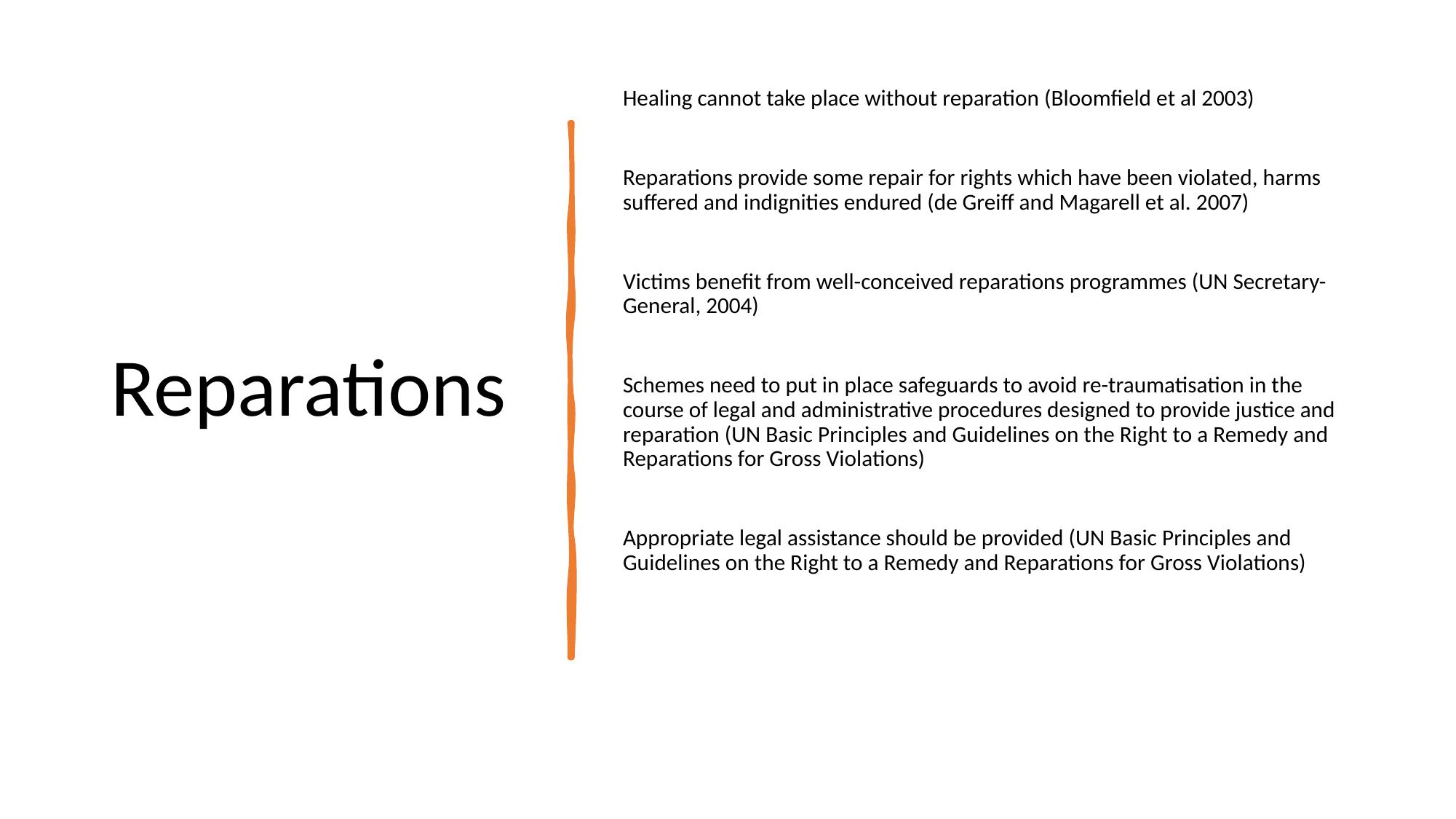

# Reparations
Healing cannot take place without reparation (Bloomfield et al 2003)

Reparations provide some repair for rights which have been violated, harms suffered and indignities endured (de Greiff and Magarell et al. 2007)

Victims benefit from well-conceived reparations programmes (UN Secretary-General, 2004)

Schemes need to put in place safeguards to avoid re-traumatisation in the course of legal and administrative procedures designed to provide justice and reparation (UN Basic Principles and Guidelines on the Right to a Remedy and Reparations for Gross Violations)

Appropriate legal assistance should be provided (UN Basic Principles and Guidelines on the Right to a Remedy and Reparations for Gross Violations)